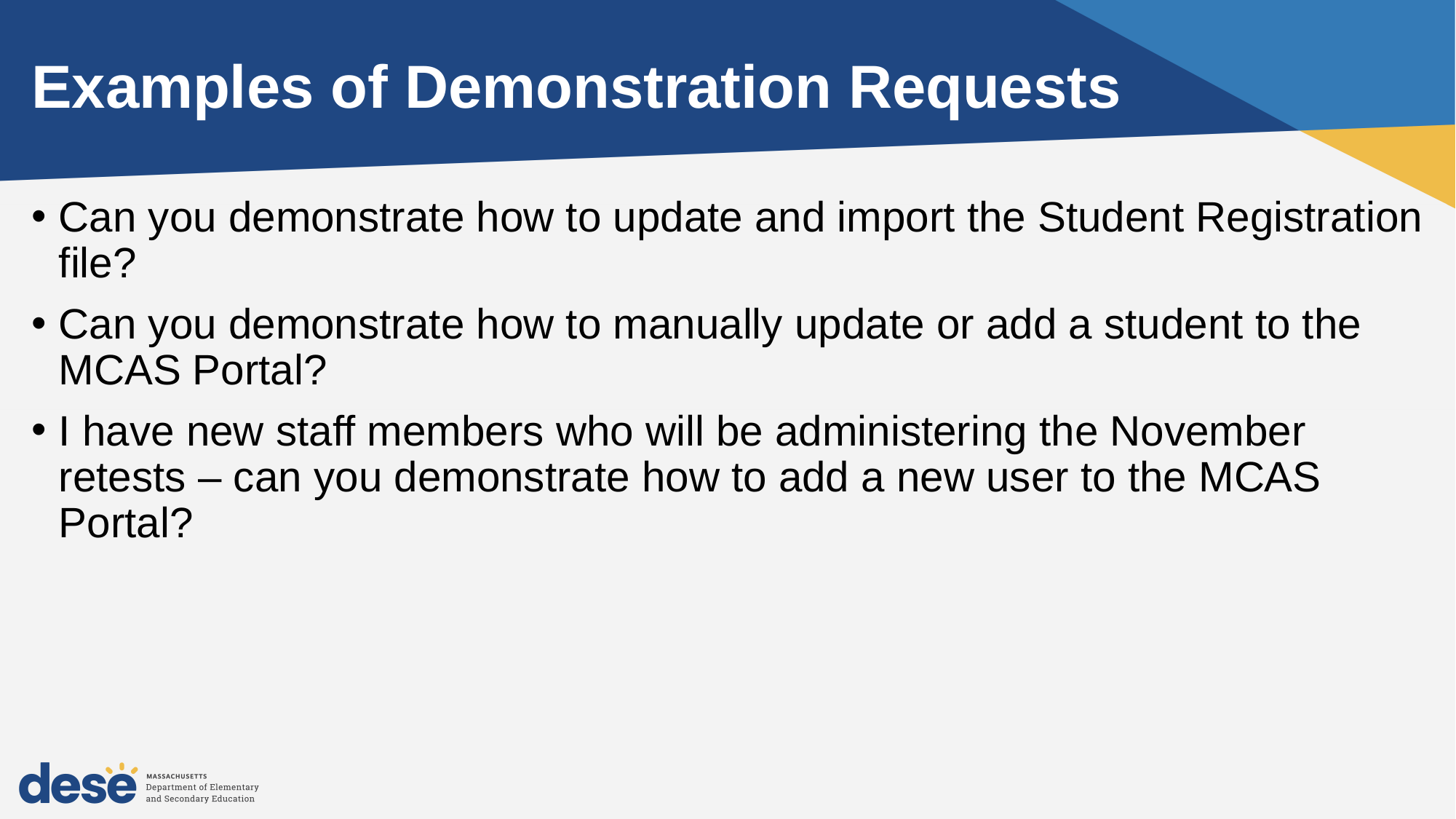

# Examples of Demonstration Requests
Can you demonstrate how to update and import the Student Registration file?
Can you demonstrate how to manually update or add a student to the MCAS Portal?
I have new staff members who will be administering the November retests – can you demonstrate how to add a new user to the MCAS Portal?